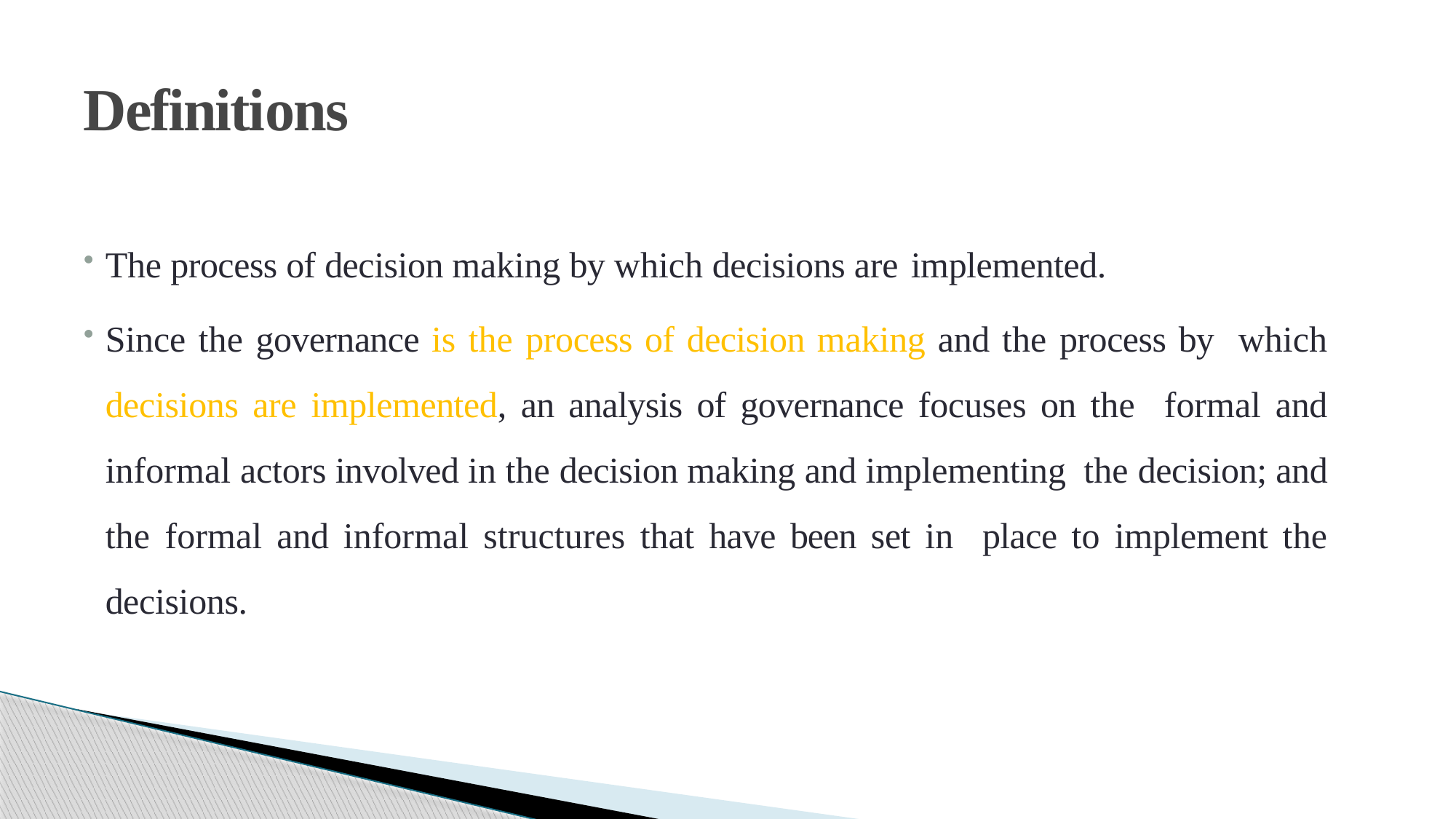

# Definitions
The process of decision making by which decisions are implemented.
Since the governance is the process of decision making and the process by  which decisions are implemented, an analysis of governance focuses on the  formal and informal actors involved in the decision making and implementing  the decision; and the formal and informal structures that have been set in  place to implement the decisions.